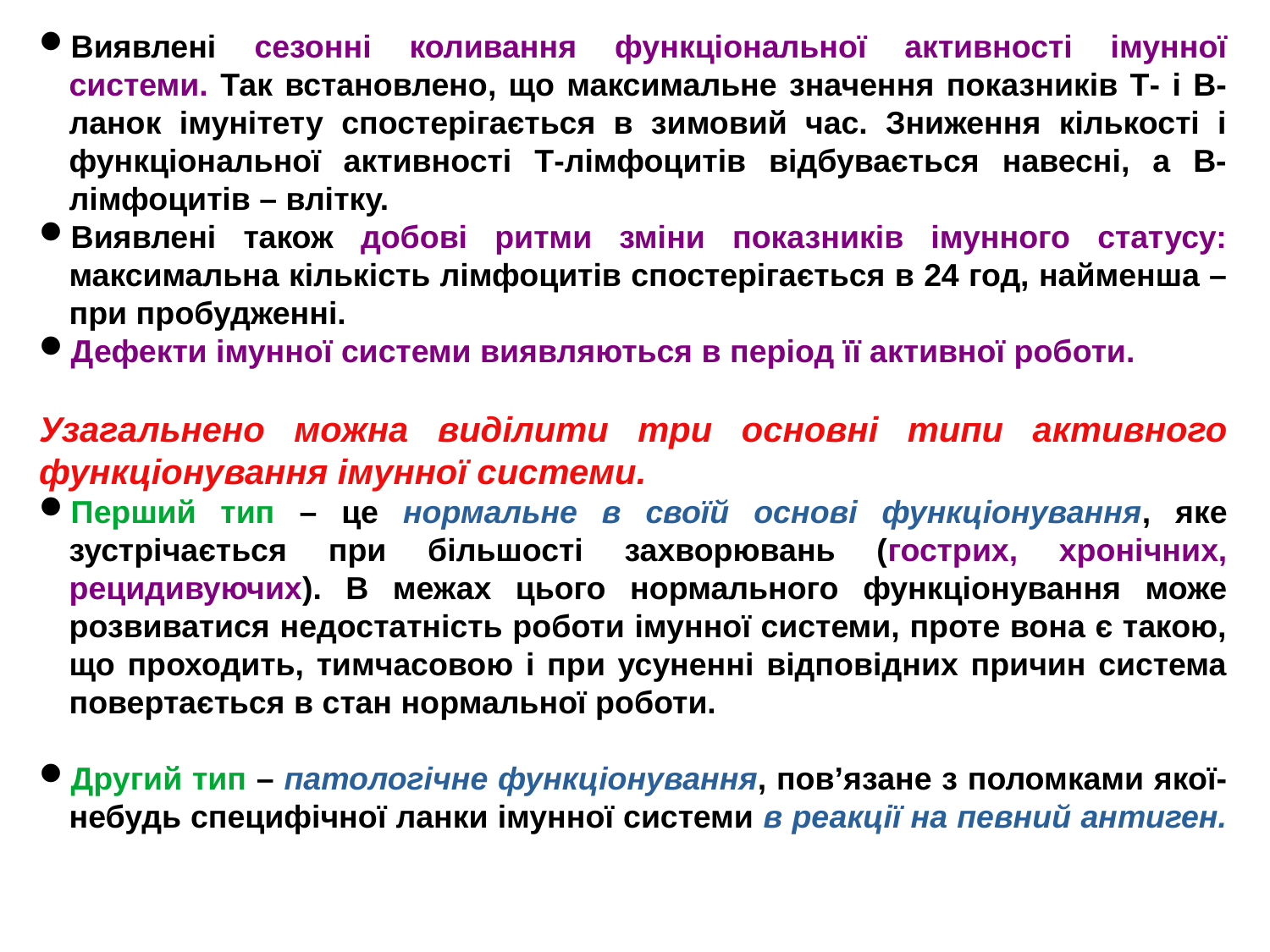

Виявлені сезонні коливання функціональної активності імунної системи. Так встановлено, що максимальне значення показників Т- і В-ланок імунітету спостерігається в зимовий час. Зниження кількості і функціональної активності Т-лімфоцитів відбувається навесні, а В-лімфоцитів – влітку.
Виявлені також добові ритми зміни показників імунного статусу: максимальна кількість лімфоцитів спостерігається в 24 год, найменша – при пробудженні.
Дефекти імунної системи виявляються в період її активної роботи.

Узагальнено можна виділити три основні типи активного функціонування імунної системи.
Перший тип – це нормальне в своїй основі функціонування, яке зустрічається при більшості захворювань (гострих, хронічних, рецидивуючих). В межах цього нормального функціонування може розвиватися недостатність роботи імунної системи, проте вона є такою, що проходить, тимчасовою і при усуненні відповідних причин система повертається в стан нормальної роботи.

Другий тип – патологічне функціонування, пов’язане з поломками якої-небудь специфічної ланки імунної системи в реакції на певний антиген.